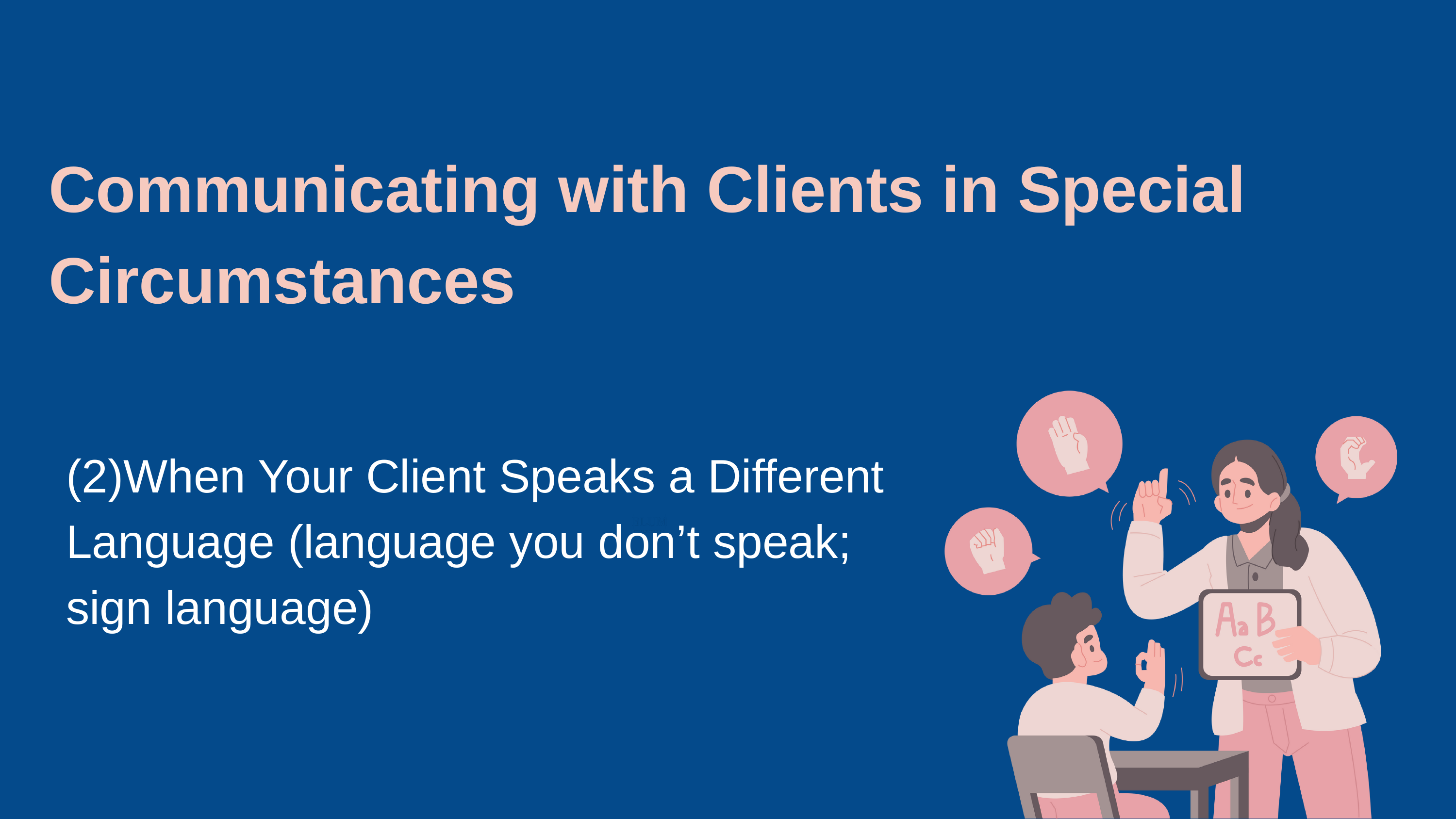

Communicating with Clients in Special Circumstances

(2)When Your Client Speaks a Different Language (language you don’t speak; sign language)